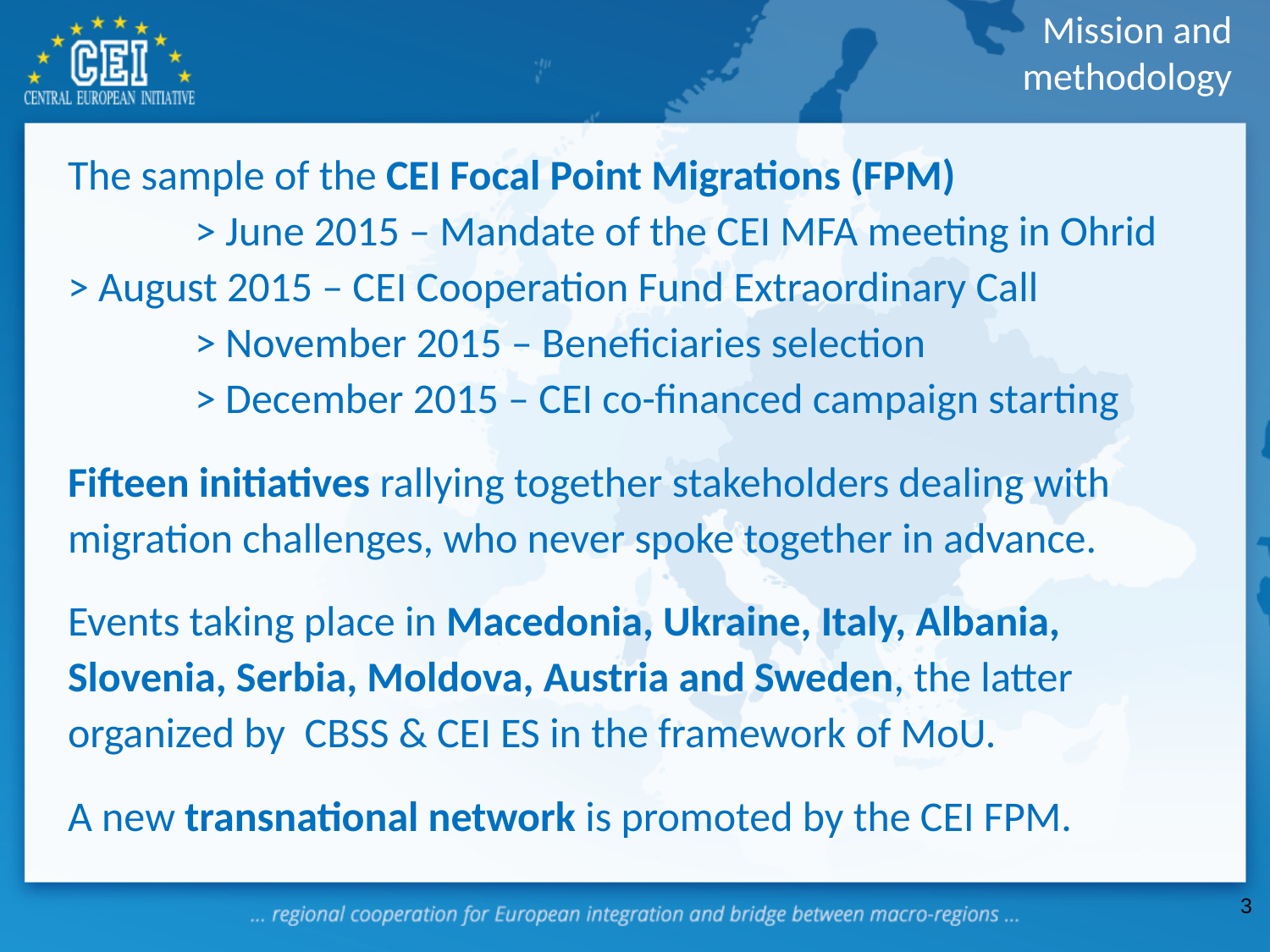

Mission and methodology
# The sample of the CEI Focal Point Migrations (FPM)
	> June 2015 – Mandate of the CEI MFA meeting in Ohrid 	> August 2015 – CEI Cooperation Fund Extraordinary Call
	> November 2015 – Beneficiaries selection
	> December 2015 – CEI co-financed campaign starting

Fifteen initiatives rallying together stakeholders dealing with migration challenges, who never spoke together in advance.

Events taking place in Macedonia, Ukraine, Italy, Albania, Slovenia, Serbia, Moldova, Austria and Sweden, the latter organized by  CBSS & CEI ES in the framework of MoU.

A new transnational network is promoted by the CEI FPM.

3